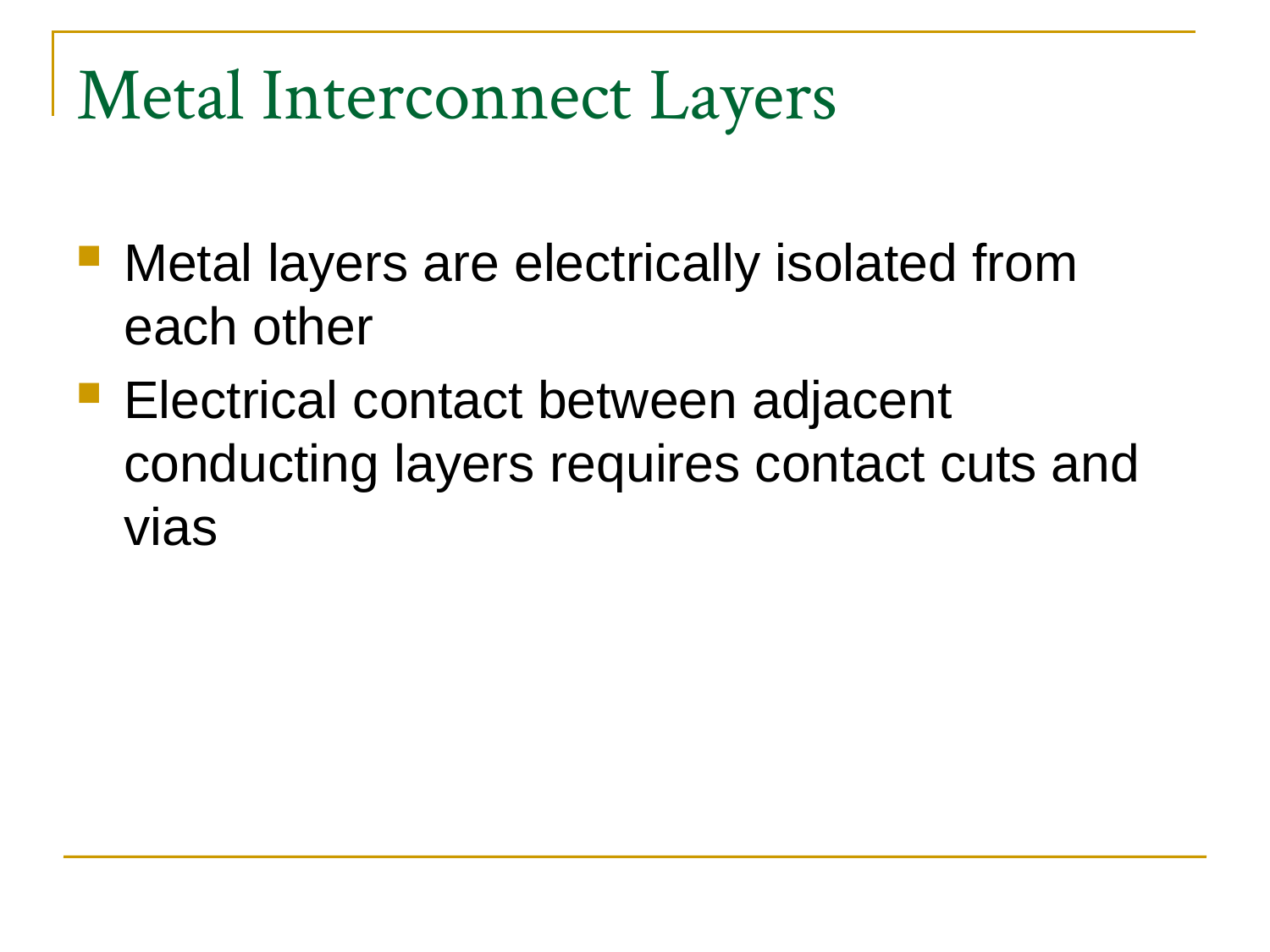

# Metal Interconnect Layers
Metal layers are electrically isolated from each other
Electrical contact between adjacent conducting layers requires contact cuts and vias